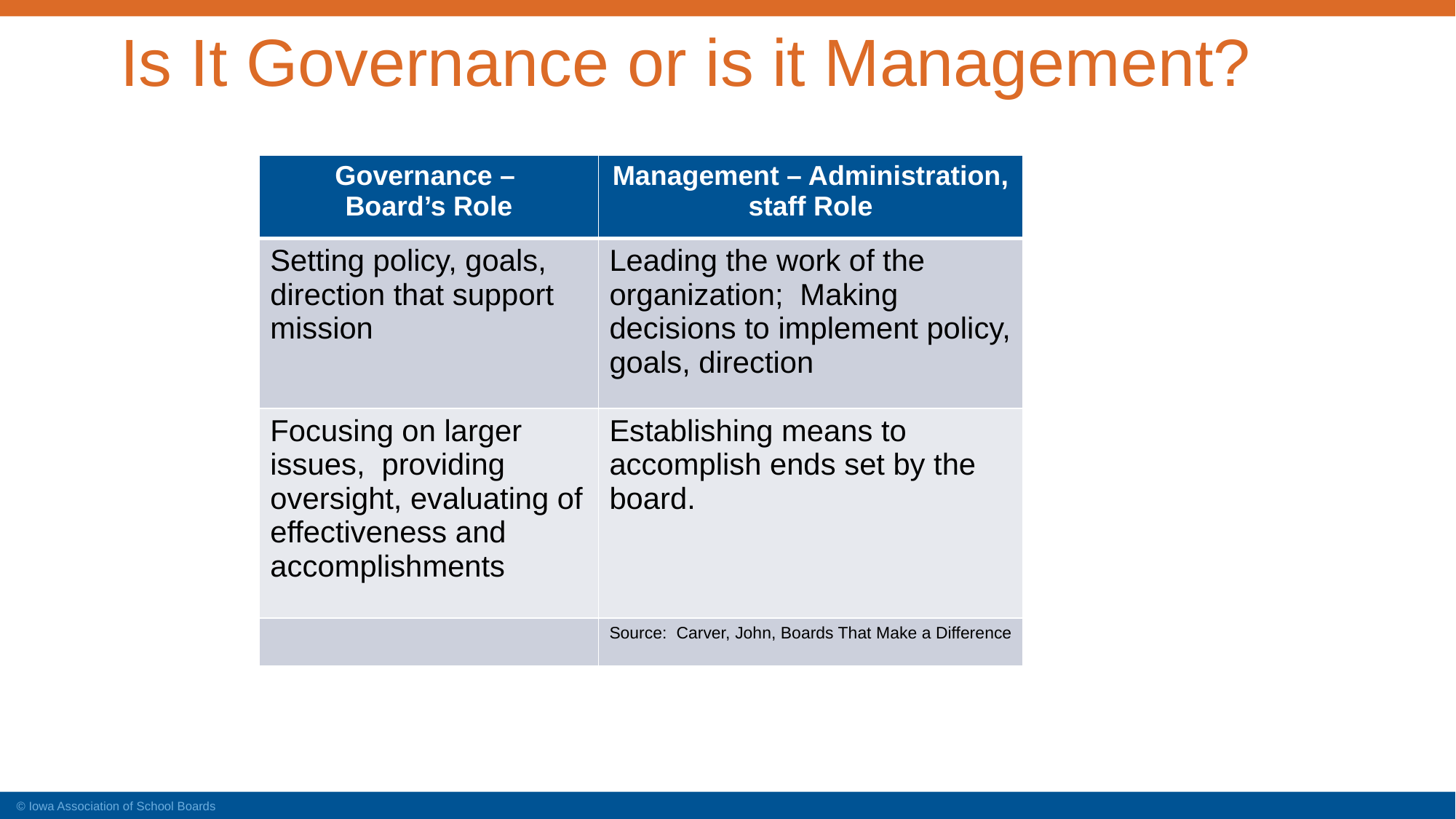

Is It Governance or is it Management?
| Governance – Board’s Role | Management – Administration, staff Role |
| --- | --- |
| Setting policy, goals, direction that support mission | Leading the work of the organization; Making decisions to implement policy, goals, direction |
| Focusing on larger issues, providing oversight, evaluating of effectiveness and accomplishments | Establishing means to accomplish ends set by the board. |
|  | Source: Carver, John, Boards That Make a Difference |